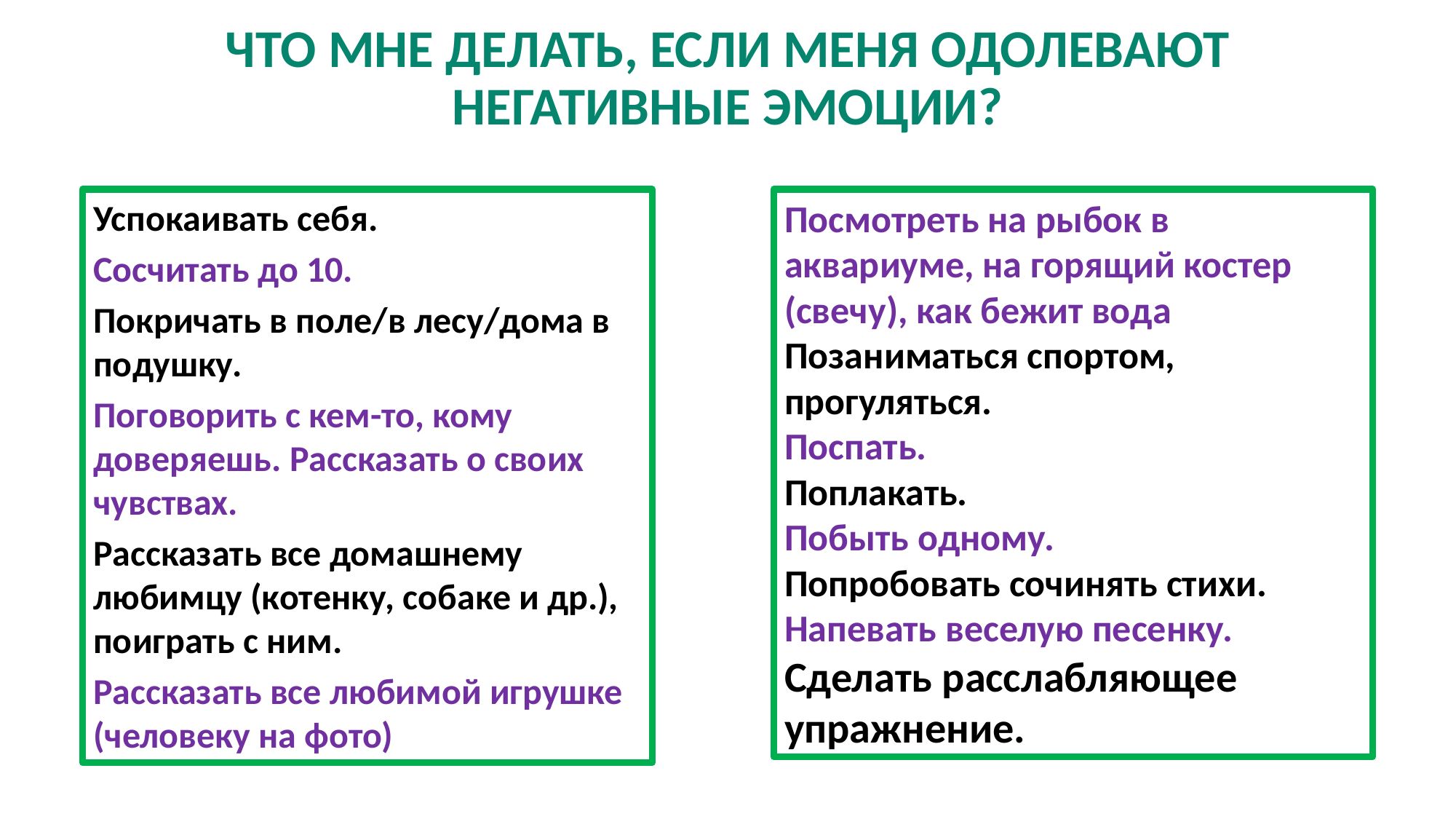

# ЧТО МНЕ ДЕЛАТЬ, ЕСЛИ МЕНЯ ОДОЛЕВАЮТ НЕГАТИВНЫЕ ЭМОЦИИ?
Успокаивать себя.
Сосчитать до 10.
Покричать в поле/в лесу/дома в подушку.
Поговорить с кем-то, кому доверяешь. Рассказать о своих чувствах.
Рассказать все домашнему любимцу (котенку, собаке и др.), поиграть с ним.
Рассказать все любимой игрушке (человеку на фото)
Посмотреть на рыбок в аквариуме, на горящий костер (свечу), как бежит вода
Позаниматься спортом, прогуляться.
Поспать.
Поплакать.
Побыть одному.
Попробовать сочинять стихи.
Напевать веселую песенку.
Сделать расслабляющее упражнение.